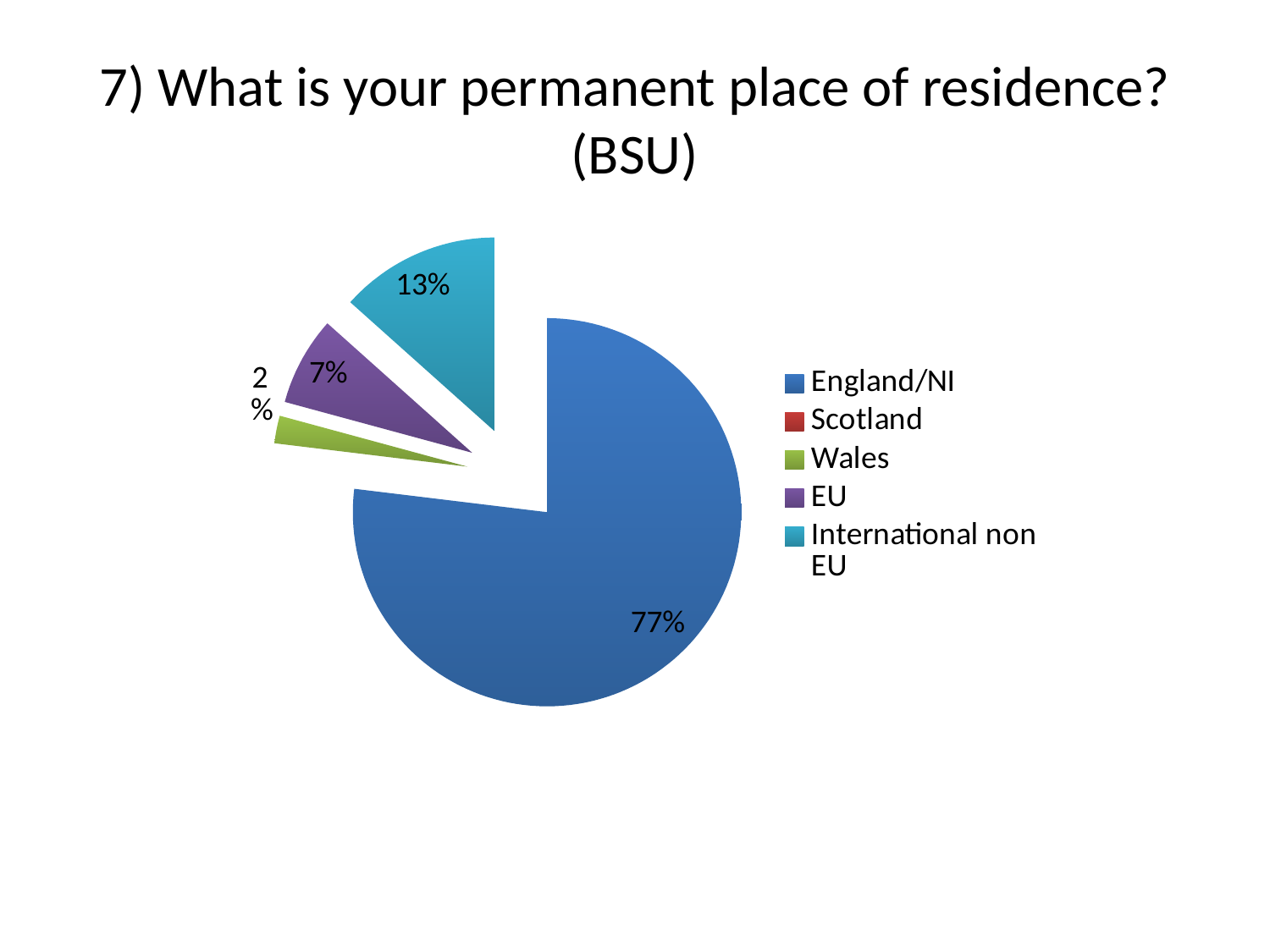

# 7) What is your permanent place of residence? (BSU)

### Chart

| Category | Column1 |
|---|---|
| England/NI | 77.0 |
| Scotland | 0.0 |
| Wales | 2.3 |
| EU | 7.4 |
| International non EU | 13.4 |